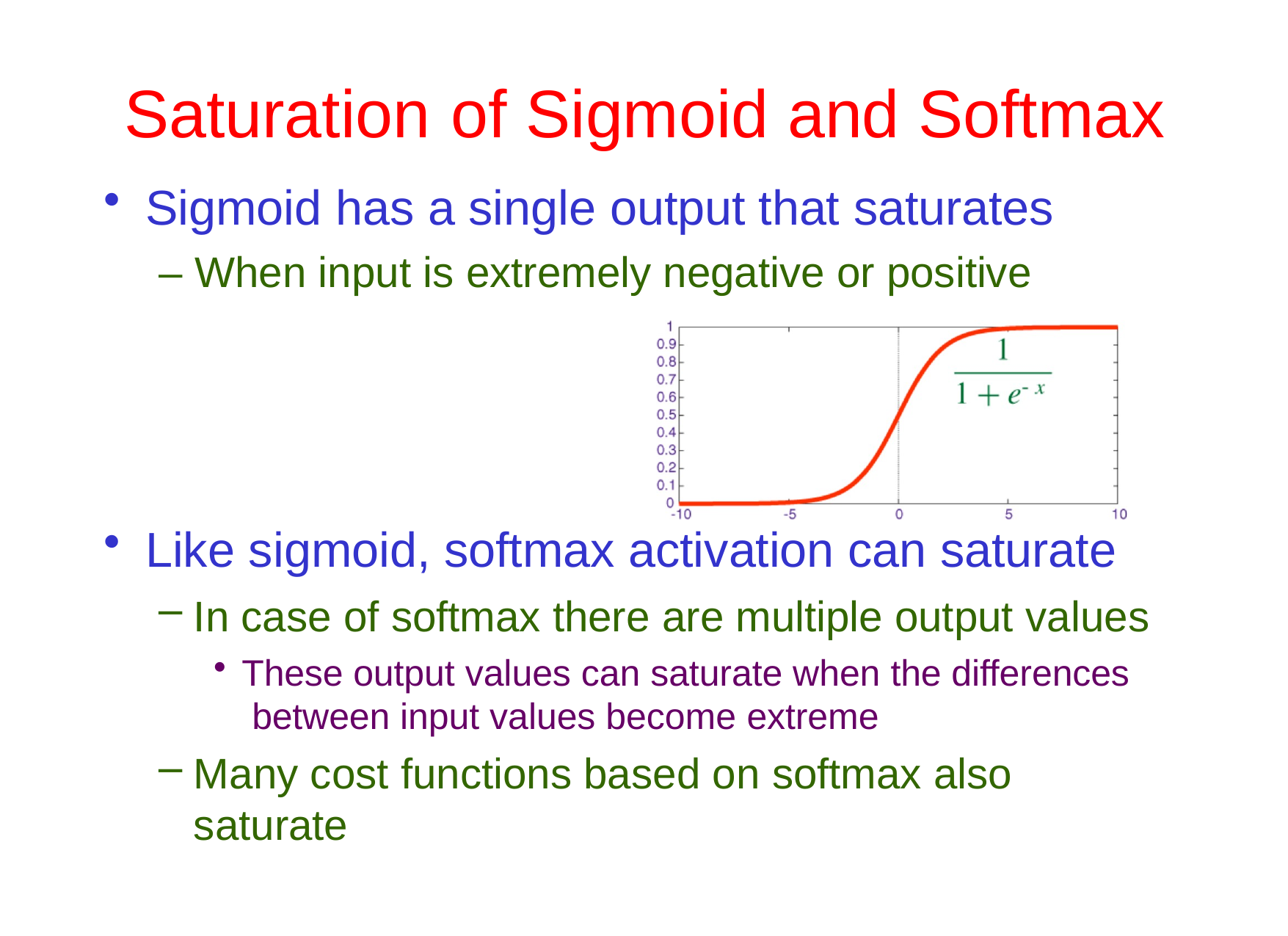

# Saturation	of Sigmoid	and	Softmax
Sigmoid has a single output that saturates
– When input is extremely negative or positive

Like sigmoid, softmax activation can saturate
In case of softmax there are multiple output values
These output values can saturate when the differences  between input values become extreme
Many cost functions based on softmax also saturate